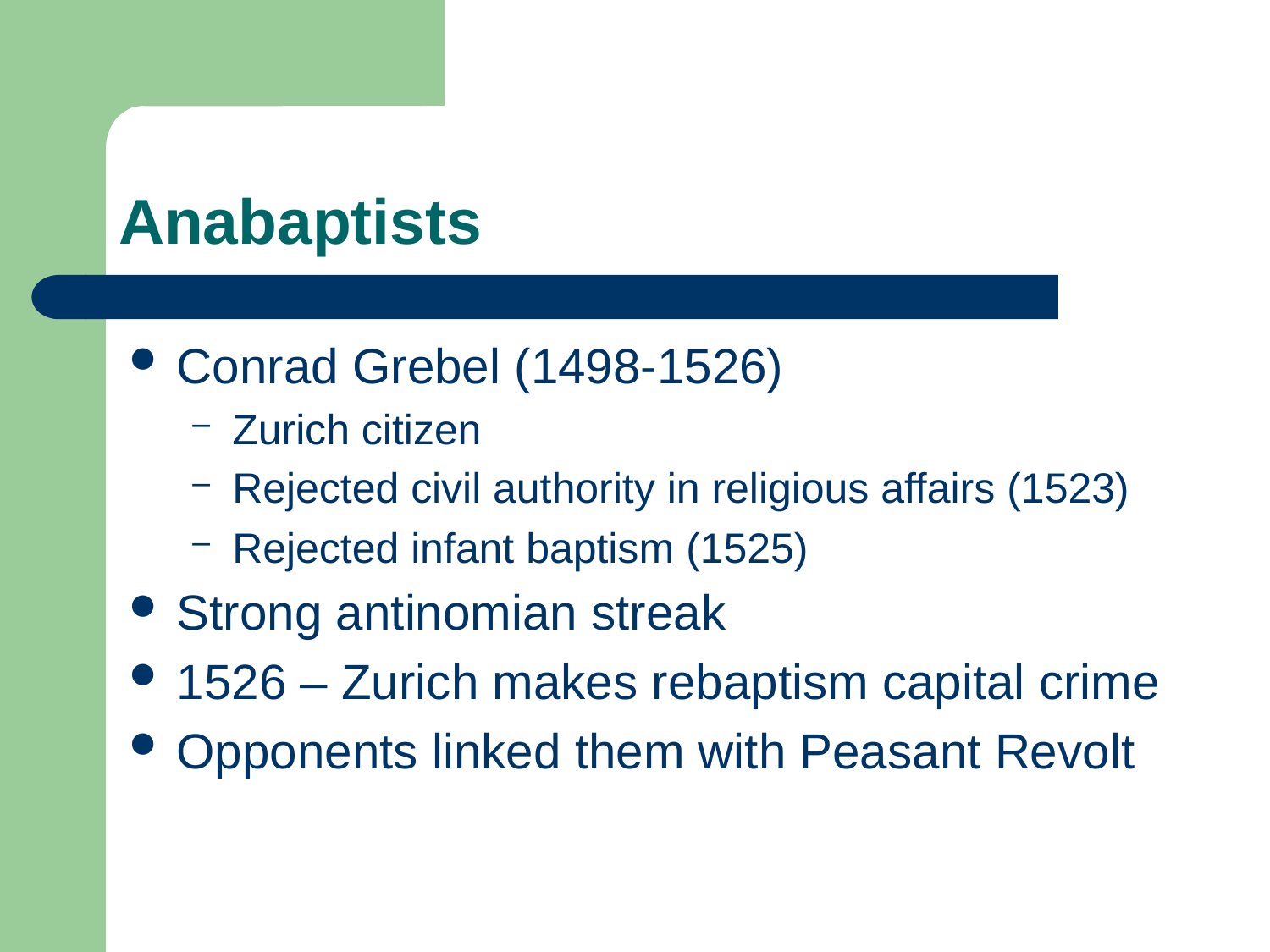

# Anabaptists
Conrad Grebel (1498-1526)
Zurich citizen
Rejected civil authority in religious affairs (1523)
Rejected infant baptism (1525)
Strong antinomian streak
1526 – Zurich makes rebaptism capital crime
Opponents linked them with Peasant Revolt